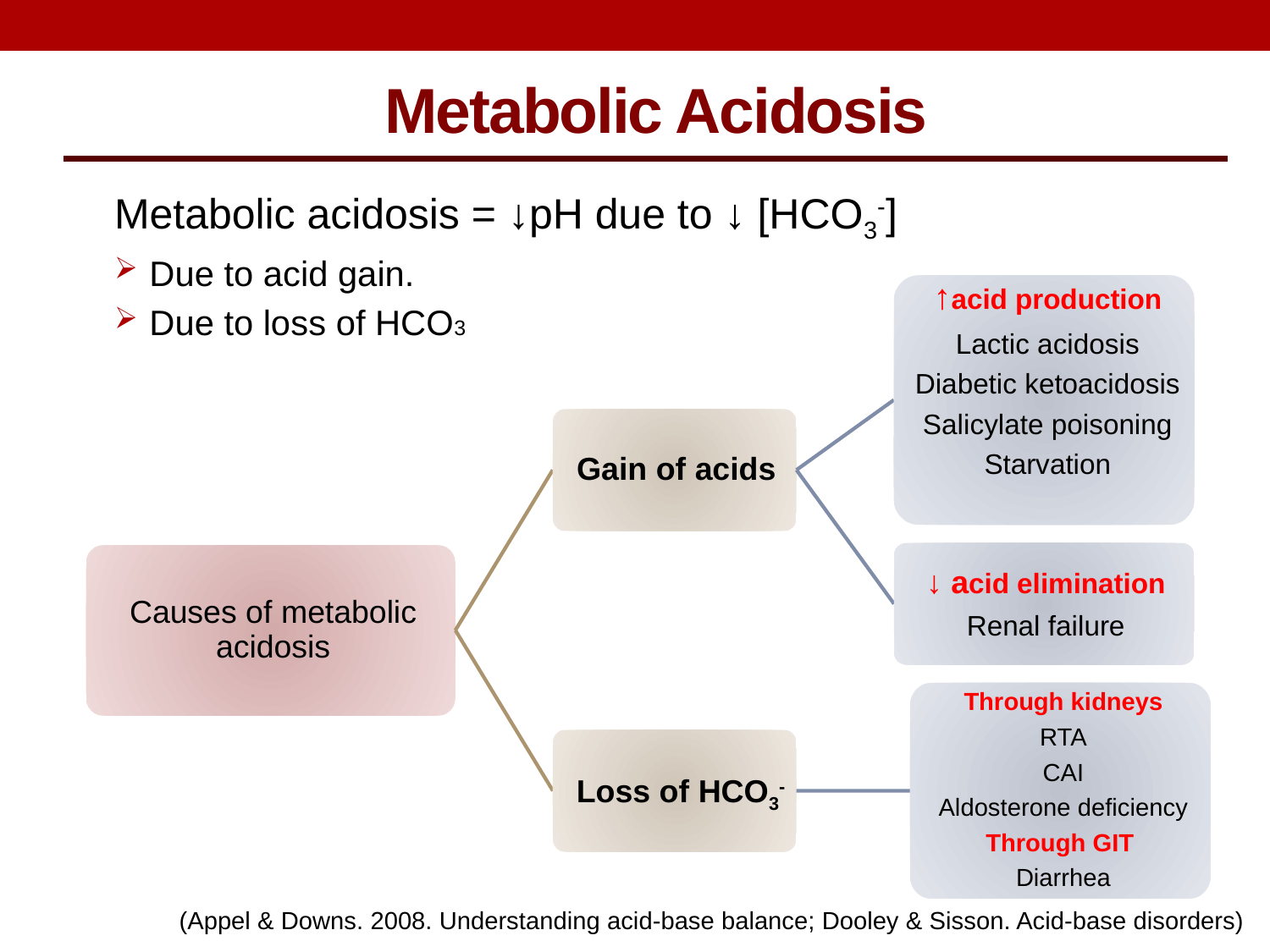

Metabolic Acidosis
Metabolic acidosis = ↓pH due to ↓ [HCO3-]
 Due to acid gain.
 Due to loss of HCO3

Causes of metabolic acidosis

Gain of acids

↑acid production
Lactic acidosis
Diabetic ketoacidosis
Salicylate poisoning
Starvation

↓ acid elimination
Renal failure

 Loss of HCO3-

Through kidneys
RTA
CAI
Aldosterone deficiency
Through GIT
Diarrhea
(Appel & Downs. 2008. Understanding acid-base balance; Dooley & Sisson. Acid-base disorders)